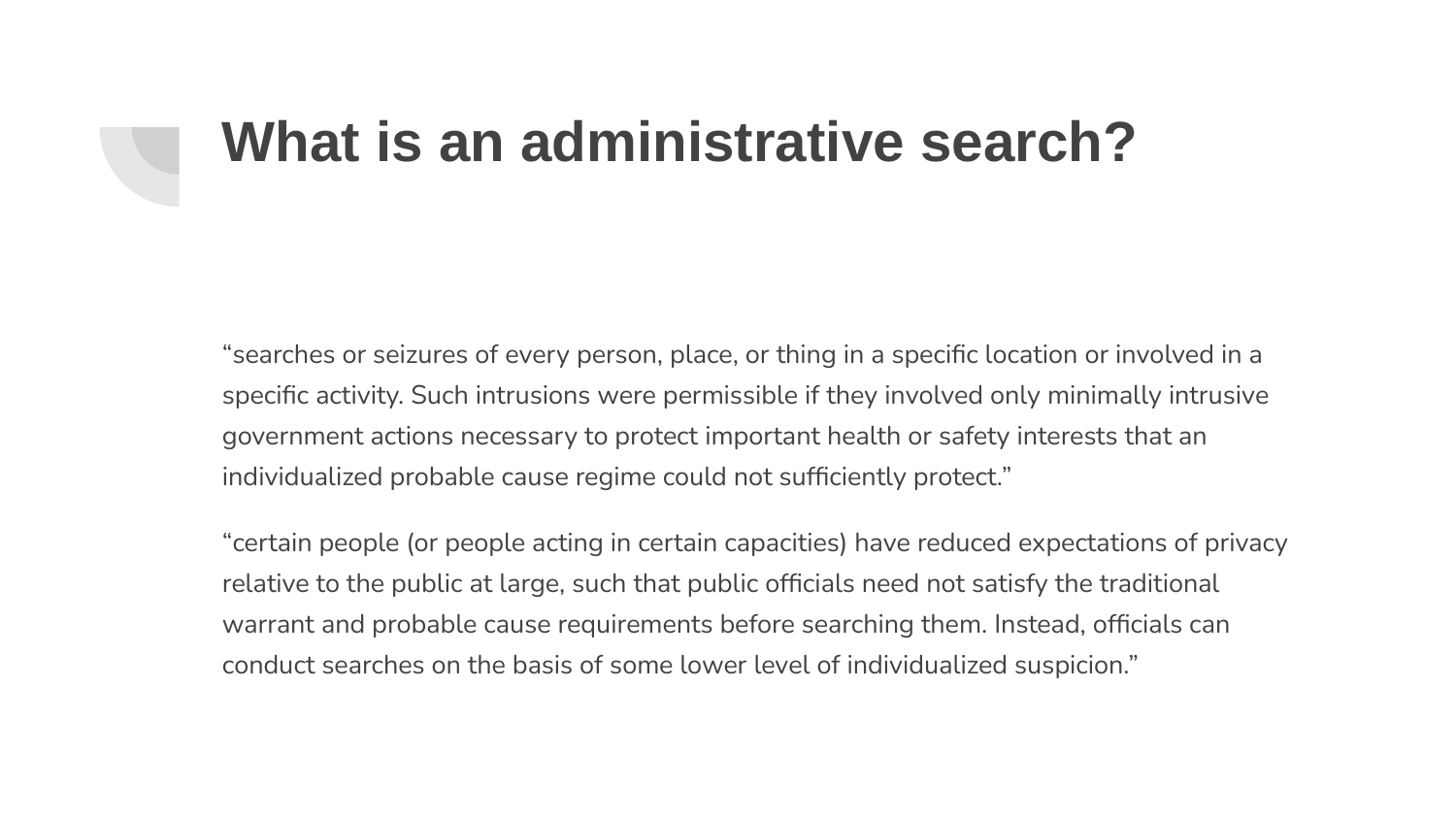

# What is an administrative search?
“searches or seizures of every person, place, or thing in a specific location or involved in a specific activity. Such intrusions were permissible if they involved only minimally intrusive government actions necessary to protect important health or safety interests that an individualized probable cause regime could not sufficiently protect.”
“certain people (or people acting in certain capacities) have reduced expectations of privacy relative to the public at large, such that public officials need not satisfy the traditional warrant and probable cause requirements before searching them. Instead, officials can conduct searches on the basis of some lower level of individualized suspicion.”